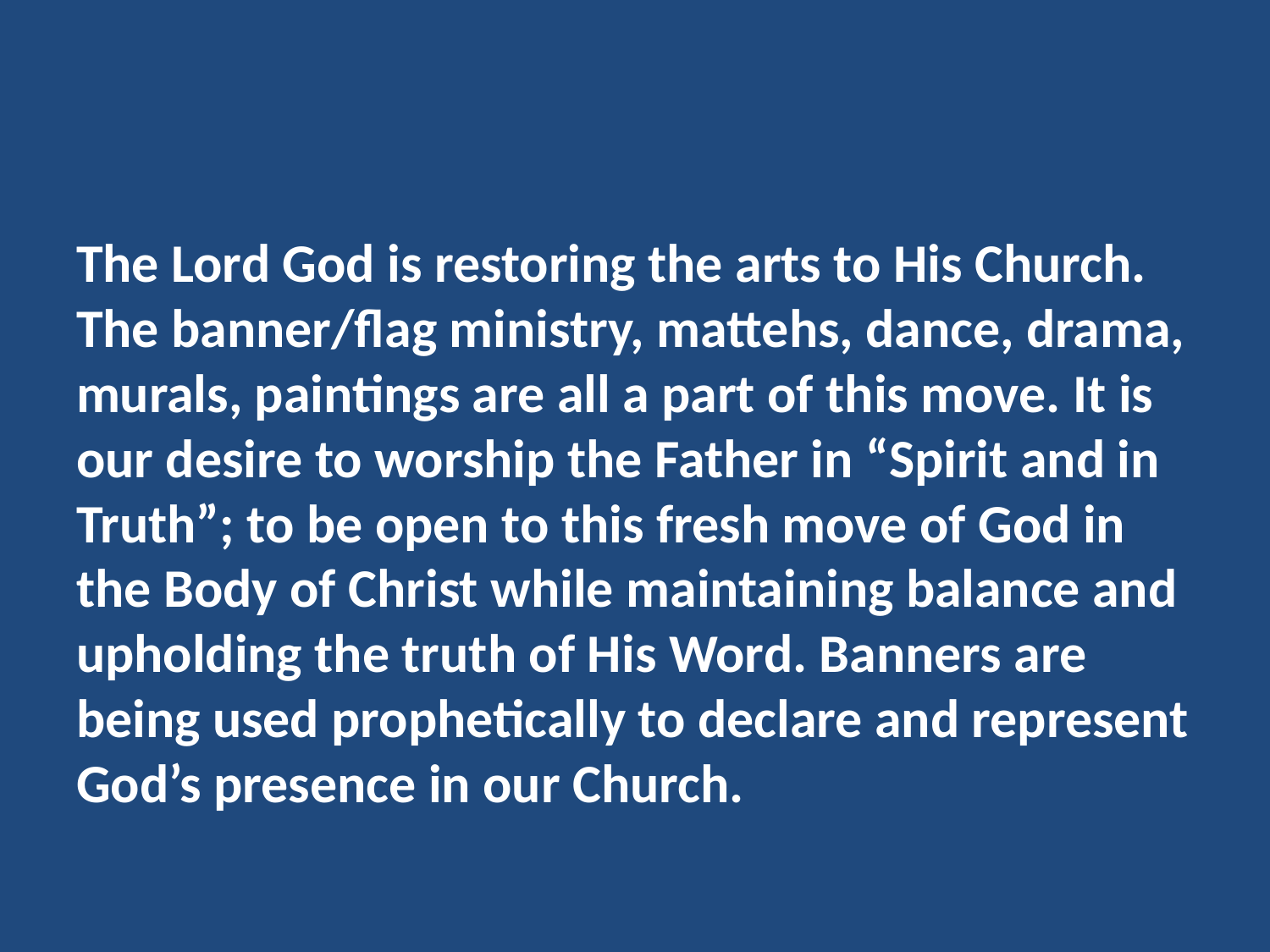

#
The Lord God is restoring the arts to His Church. The banner/flag ministry, mattehs, dance, drama, murals, paintings are all a part of this move. It is our desire to worship the Father in “Spirit and in Truth”; to be open to this fresh move of God in the Body of Christ while maintaining balance and upholding the truth of His Word. Banners are being used prophetically to declare and represent God’s presence in our Church.